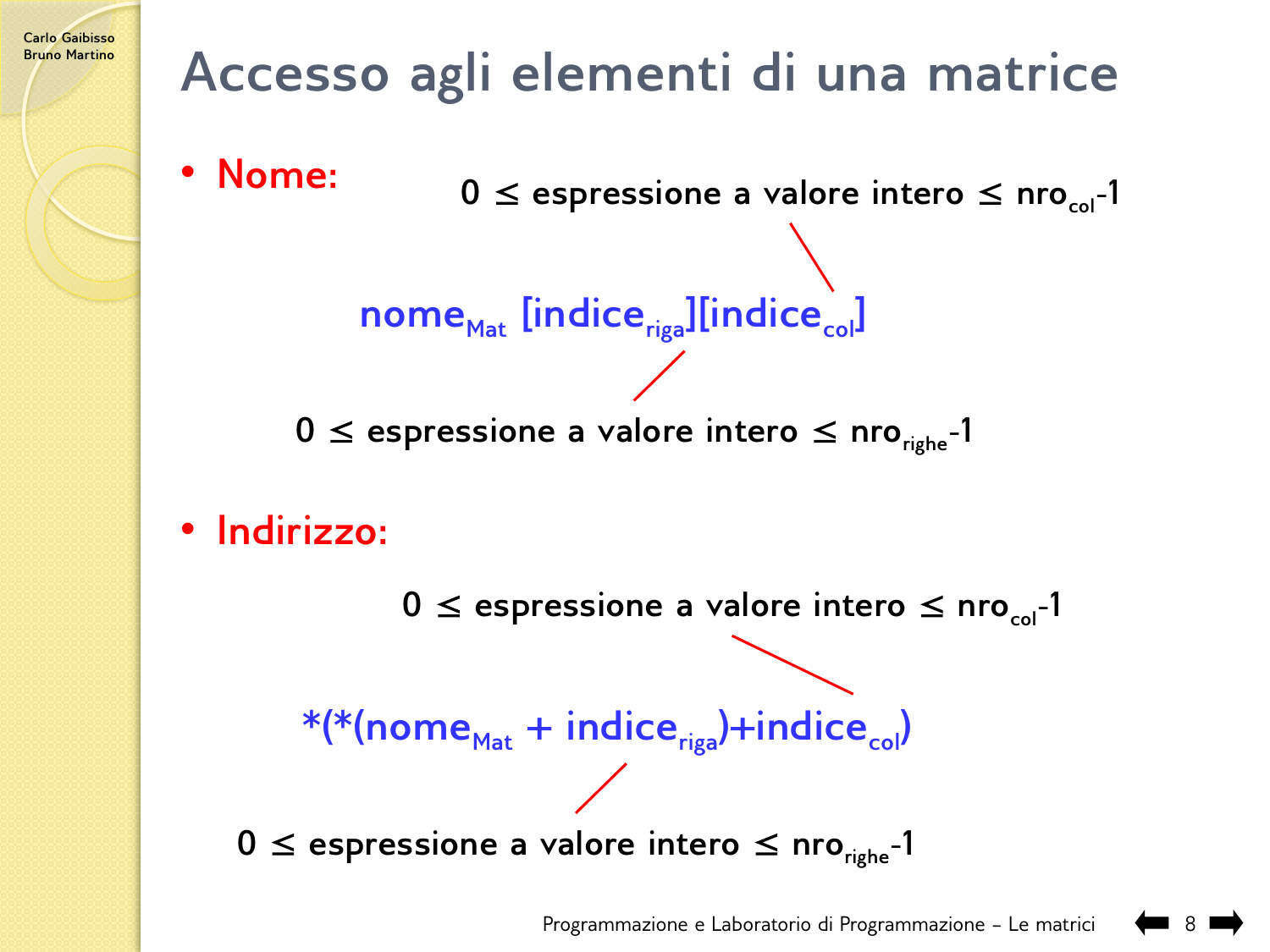

# Accesso agli elementi di una matrice
Nome:
0 ≤ espressione a valore intero ≤ nrocol-1
nomeMat [indiceriga][indicecol]
0 ≤ espressione a valore intero ≤ nrorighe-1
Indirizzo:
0 ≤ espressione a valore intero ≤ nrocol-1
*(*(nomeMat + indiceriga)+indicecol)
0 ≤ espressione a valore intero ≤ nrorighe-1
Programmazione e Laboratorio di Programmazione – Le matrici
8